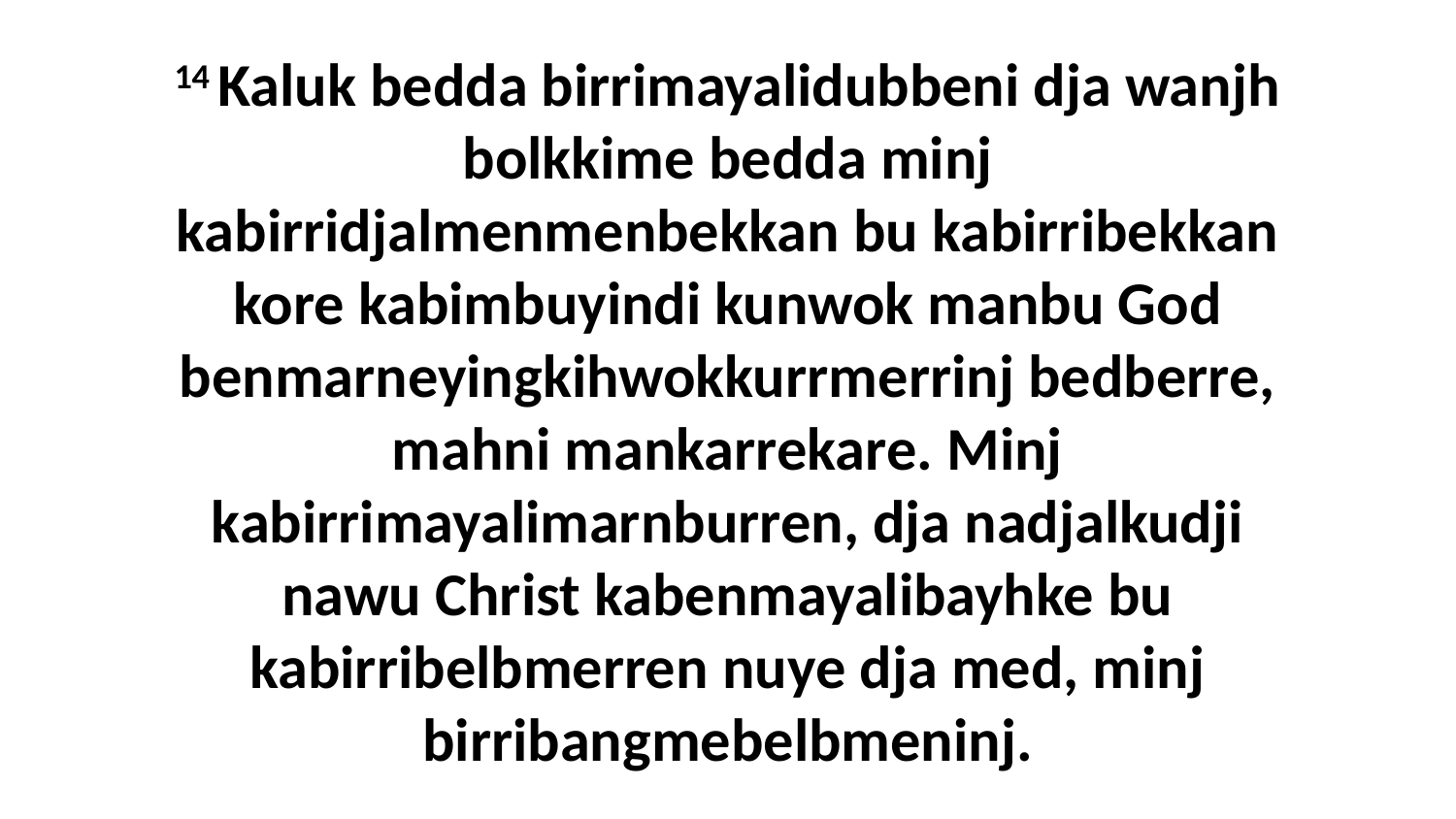

14 Kaluk bedda birrimayalidubbeni dja wanjh bolkkime bedda minj kabirridjalmenmenbekkan bu kabirribekkan kore kabimbuyindi kunwok manbu God benmarneyingkihwokkurrmerrinj bedberre, mahni mankarrekare. Minj kabirrimayalimarnburren, dja nadjalkudji nawu Christ kabenmayalibayhke bu kabirribelbmerren nuye dja med, minj birribangmebelbmeninj.